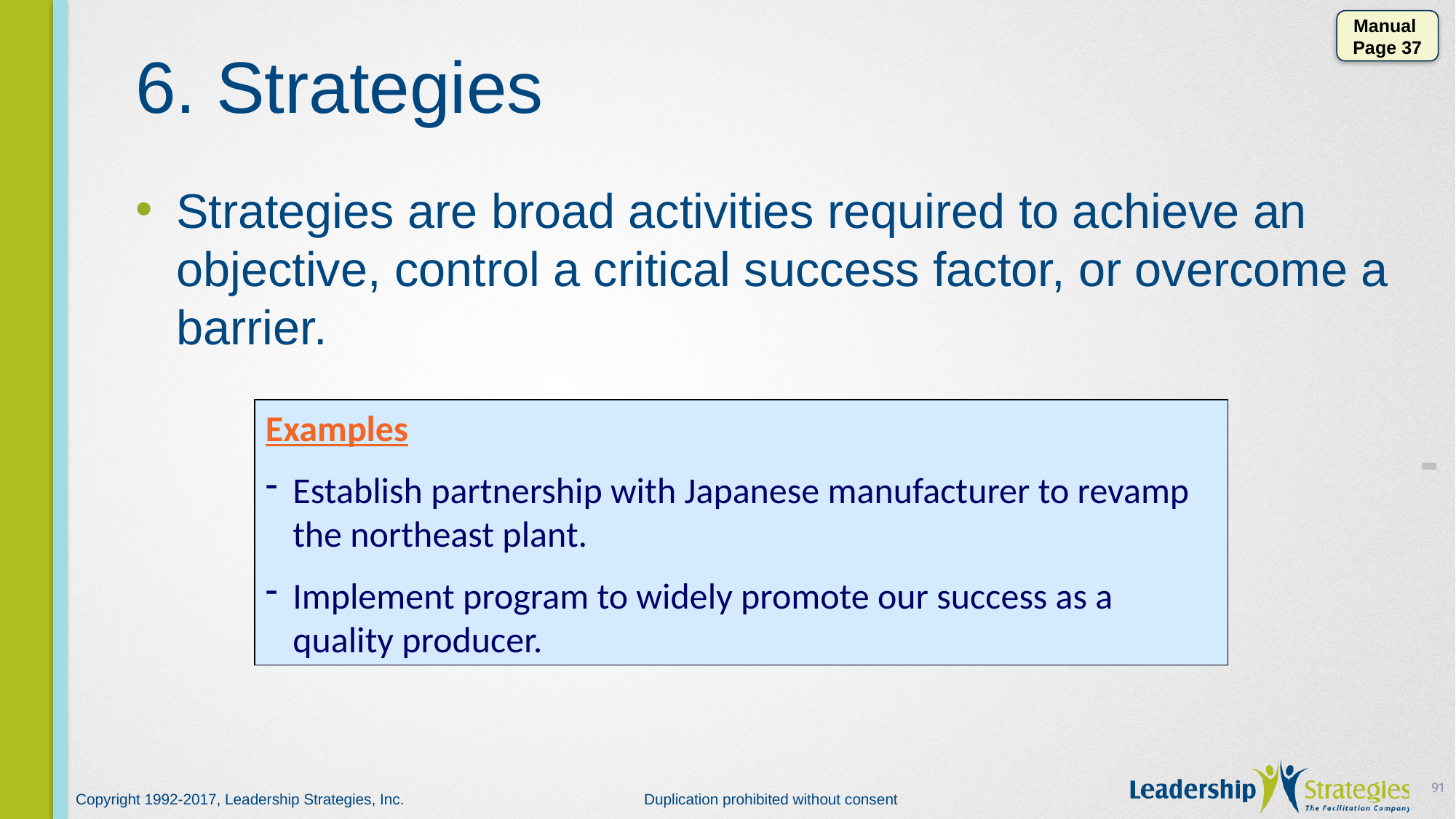

Manual
Page 37
# 6. Strategies
Strategies are broad activities required to achieve an objective, control a critical success factor, or overcome a barrier.
Examples
Establish partnership with Japanese manufacturer to revamp the northeast plant.
Implement program to widely promote our success as a quality producer.
-

91